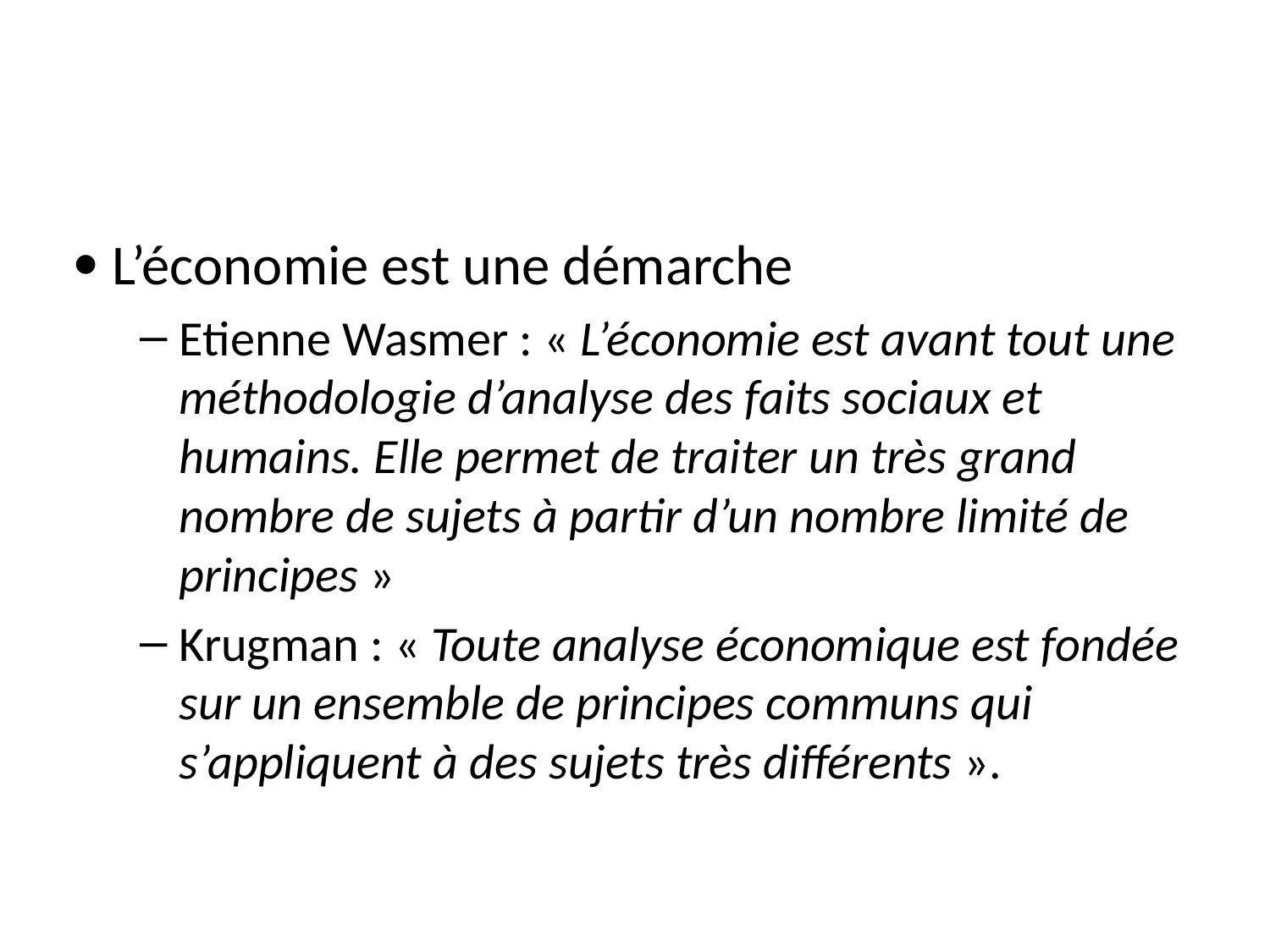

#
• L’économie est une démarche
Etienne Wasmer : « L’économie est avant tout une méthodologie d’analyse des faits sociaux et humains. Elle permet de traiter un très grand nombre de sujets à partir d’un nombre limité de principes »
Krugman : « Toute analyse économique est fondée sur un ensemble de principes communs qui s’appliquent à des sujets très différents ».